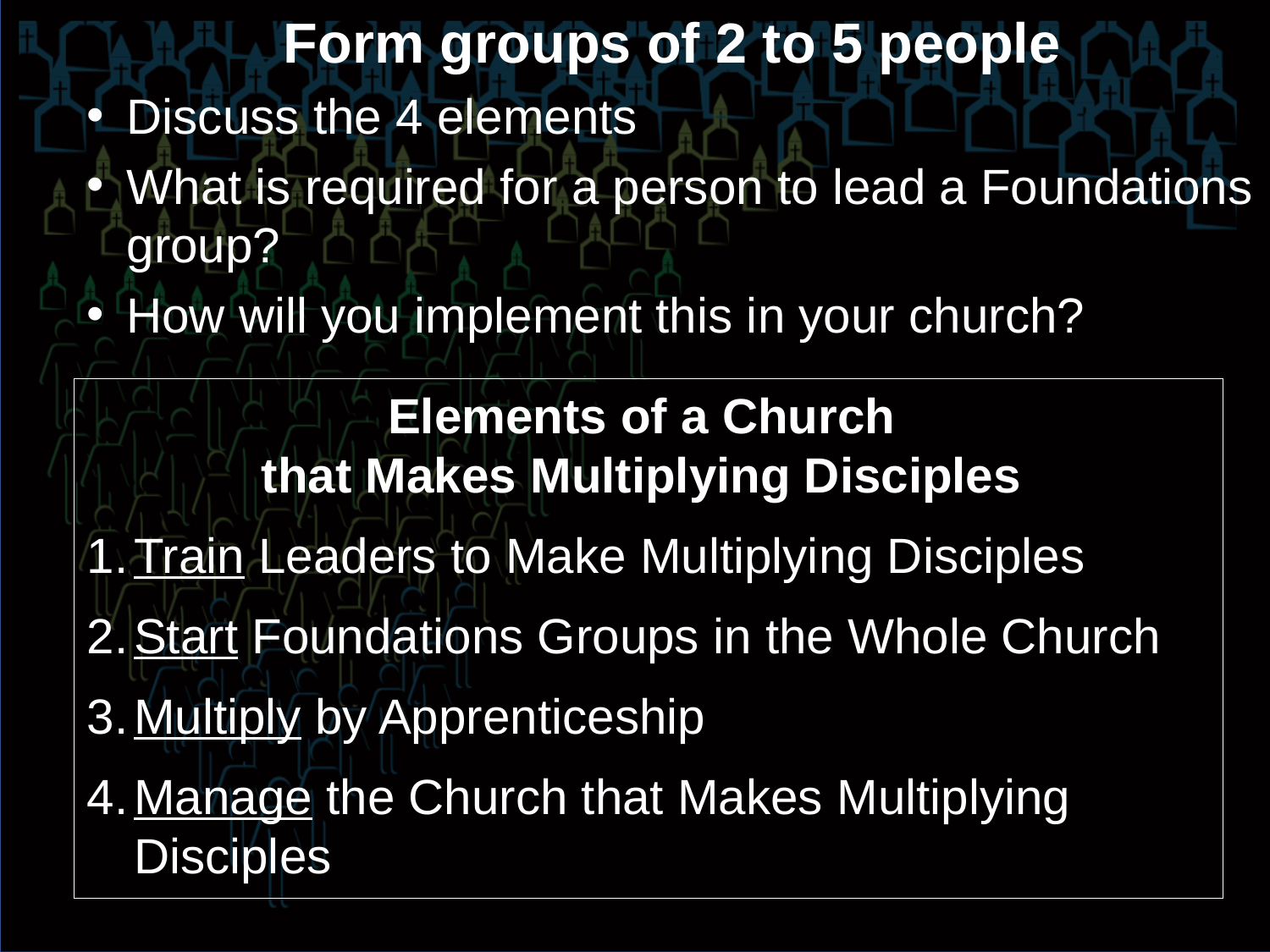

Form groups of 2 to 5 people
Discuss the 4 elements
What is required for a person to lead a Foundations group?
How will you implement this in your church?
Elements of a Church
that Makes Multiplying Disciples
Train Leaders to Make Multiplying Disciples
Start Foundations Groups in the Whole Church
Multiply by Apprenticeship
Manage the Church that Makes Multiplying Disciples